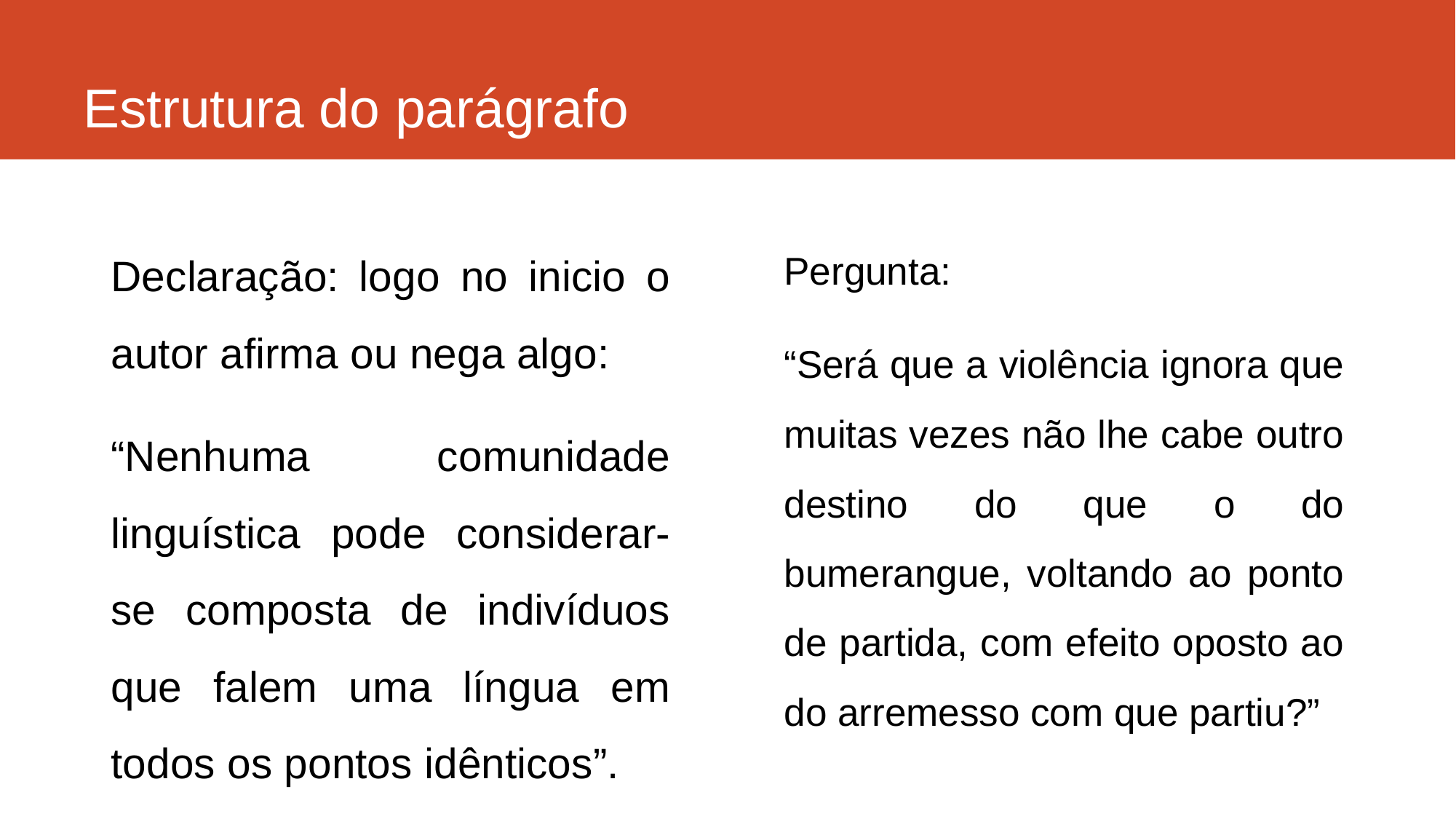

# Estrutura do parágrafo
Declaração: logo no inicio o autor afirma ou nega algo:
“Nenhuma comunidade linguística pode considerar-se composta de indivíduos que falem uma língua em todos os pontos idênticos”.

Pergunta:
“Será que a violência ignora que muitas vezes não lhe cabe outro destino do que o do bumerangue, voltando ao ponto de partida, com efeito oposto ao do arremesso com que partiu?”